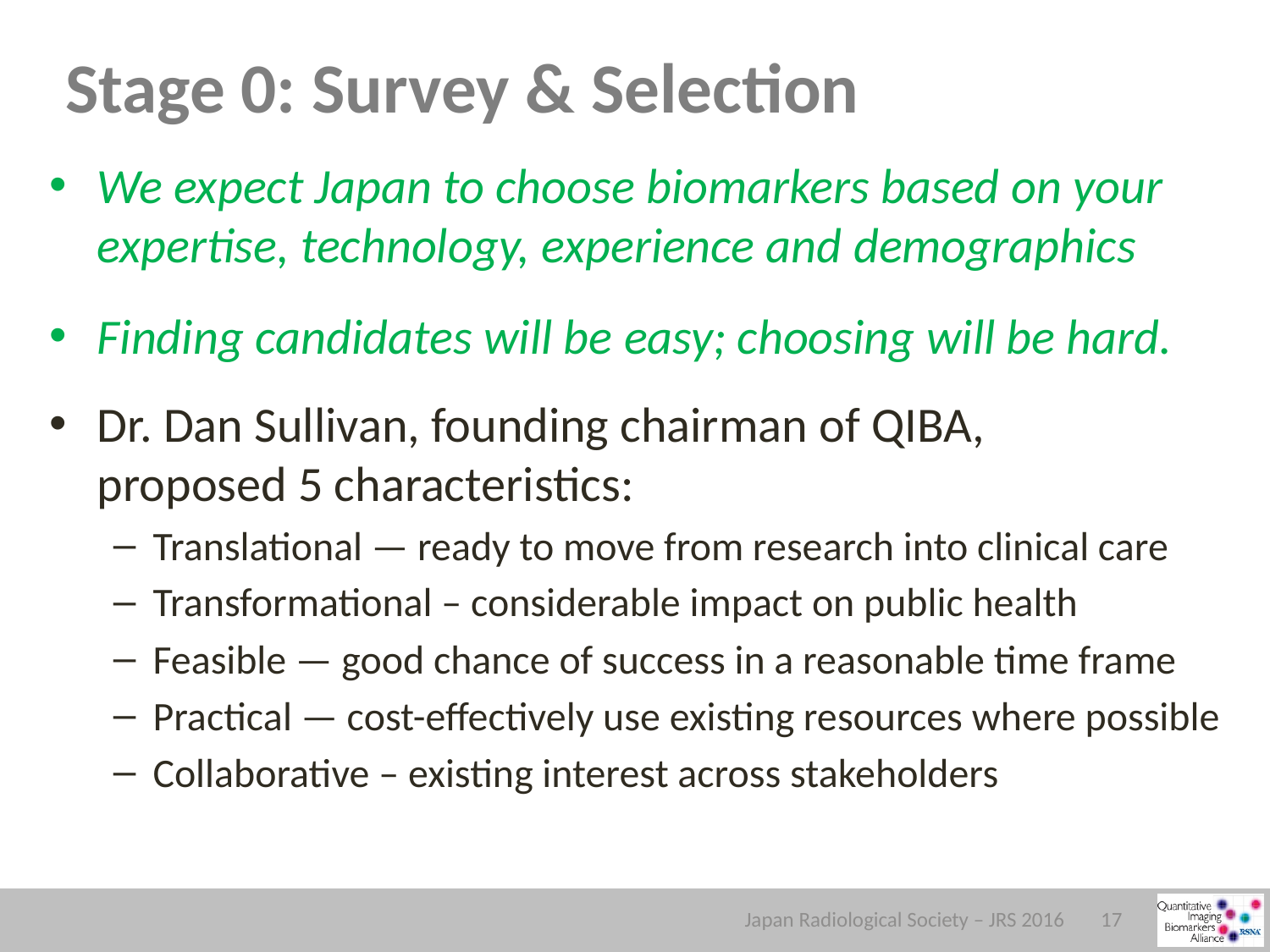

# Stage 0: Survey & Selection
We expect Japan to choose biomarkers based on your expertise, technology, experience and demographics

Finding candidates will be easy; choosing will be hard.
Dr. Dan Sullivan, founding chairman of QIBA,
proposed 5 characteristics:
Translational — ready to move from research into clinical care
Transformational – considerable impact on public health
Feasible — good chance of success in a reasonable time frame
Practical — cost-effectively use existing resources where possible
Collaborative – existing interest across stakeholders
Japan Radiological Society – JRS 2016
17